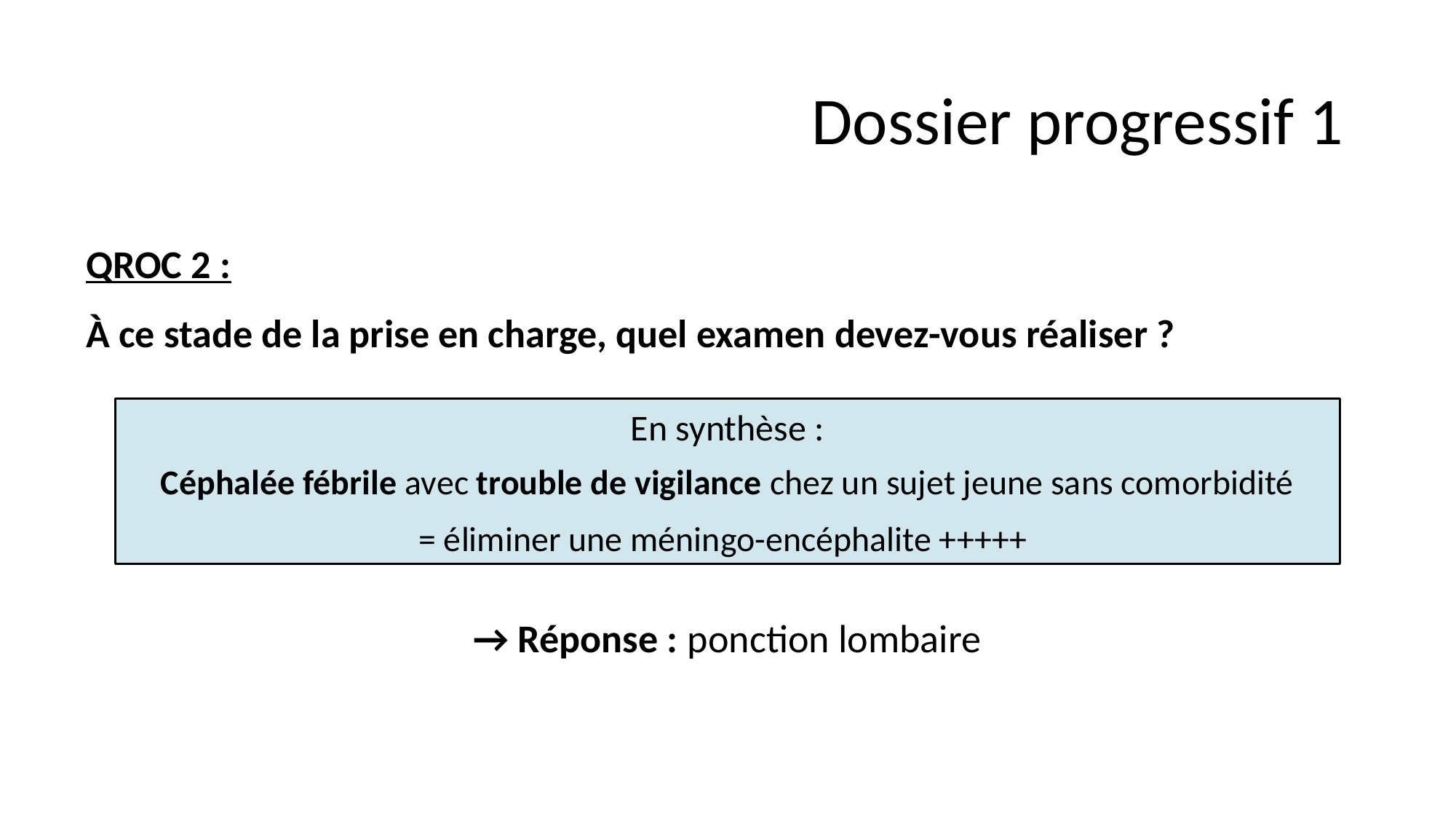

# Dossier progressif 1
QROC 2 :
À ce stade de la prise en charge, quel examen devez-vous réaliser ?
En synthèse :
Céphalée fébrile avec trouble de vigilance chez un sujet jeune sans comorbidité
= éliminer une méningo-encéphalite +++++
→ Réponse : ponction lombaire